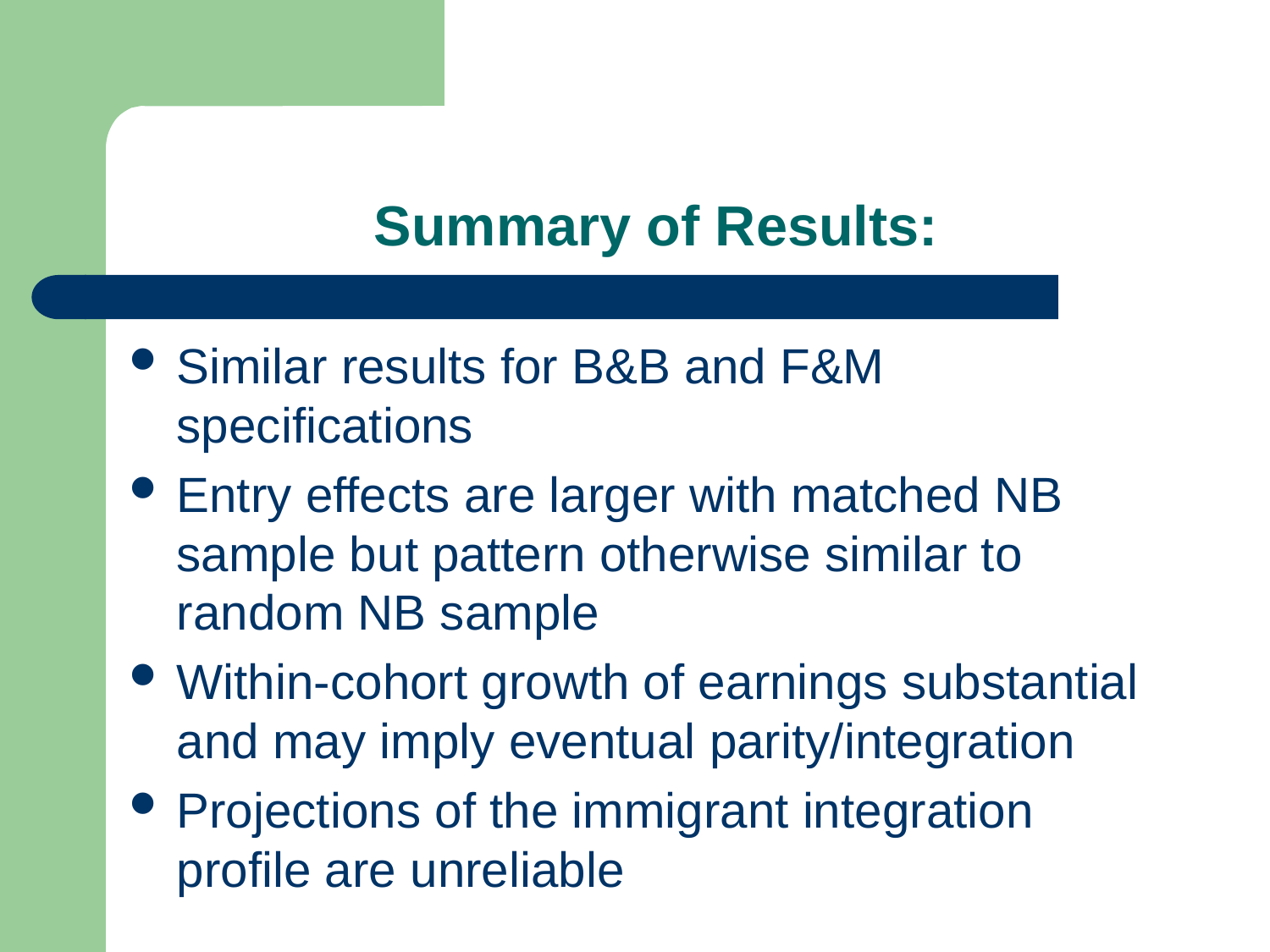

# Summary of Results:
Similar results for B&B and F&M specifications
Entry effects are larger with matched NB sample but pattern otherwise similar to random NB sample
Within-cohort growth of earnings substantial and may imply eventual parity/integration
Projections of the immigrant integration profile are unreliable